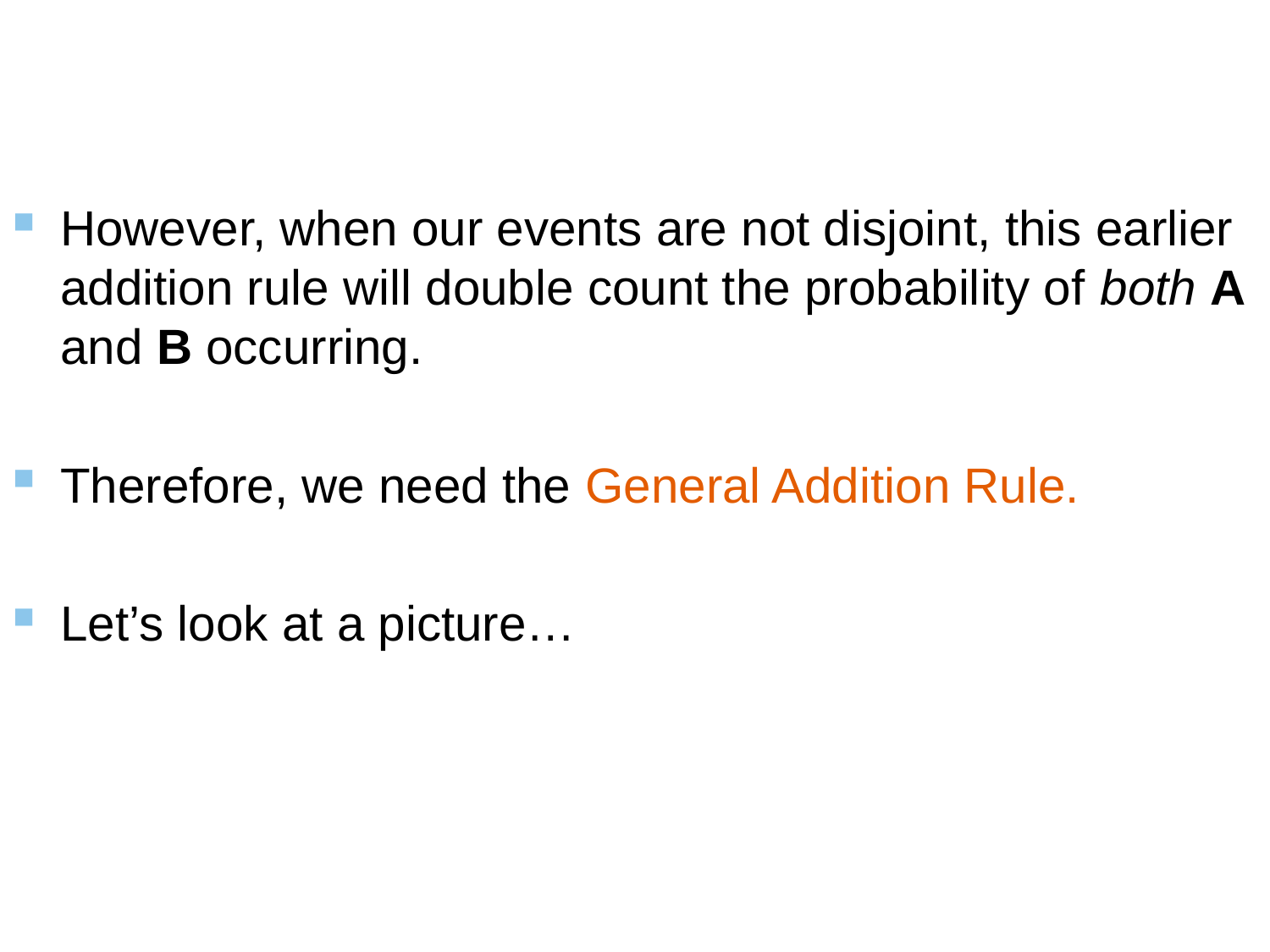

However, when our events are not disjoint, this earlier addition rule will double count the probability of both A and B occurring.

Therefore, we need the General Addition Rule.

Let’s look at a picture…